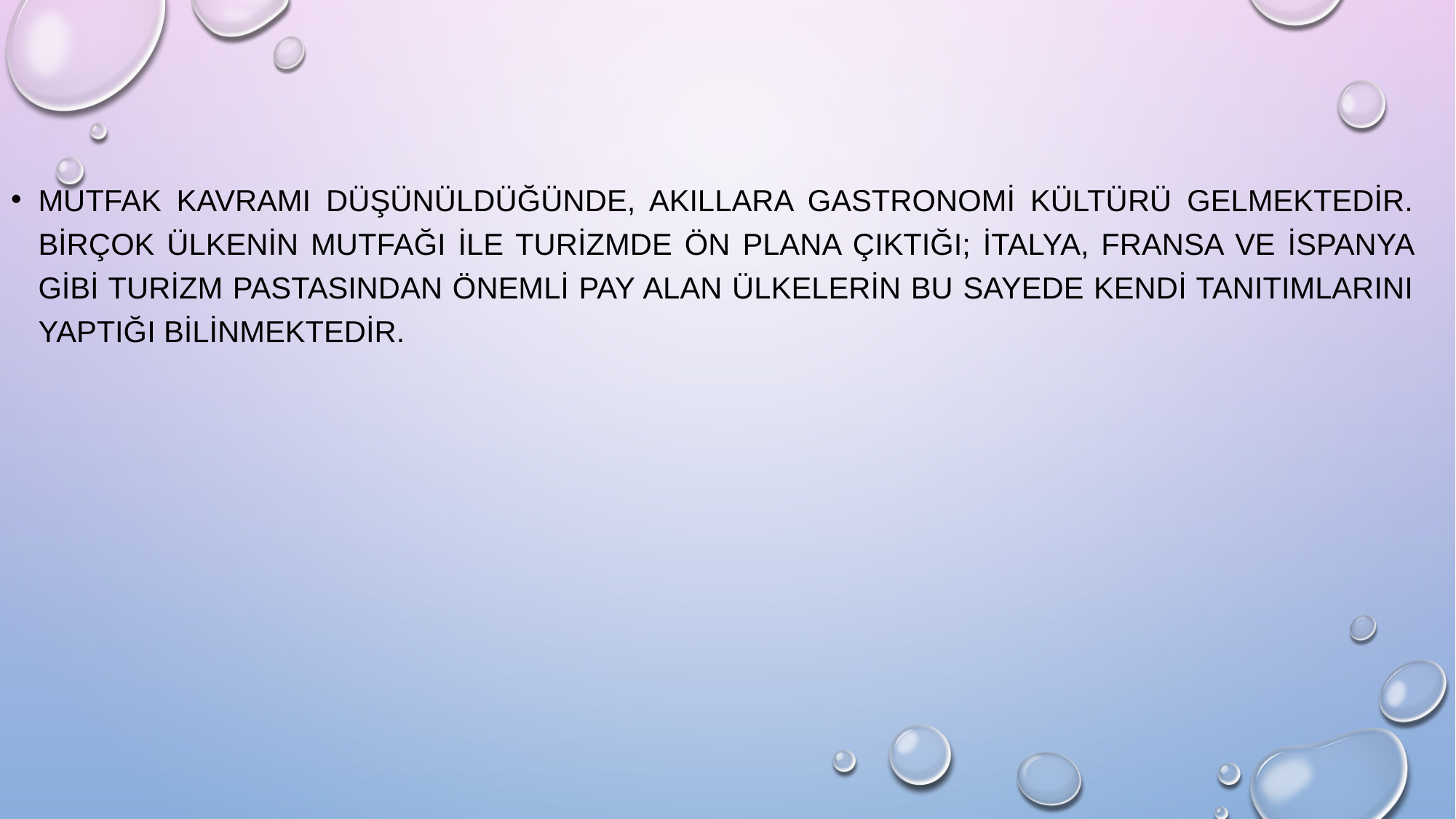

Mutfak kavramı düşünüldüğünde, akıllara gastronomi kültürü gelmektedir. Birçok ülkenin mutfağı ile turizmde ön plana çıktığı; İtalya, Fransa ve İspanya gibi turizm pastasından önemli pay alan ülkelerin bu sayede kendi tanıtımlarını yaptığı bilinmektedir.